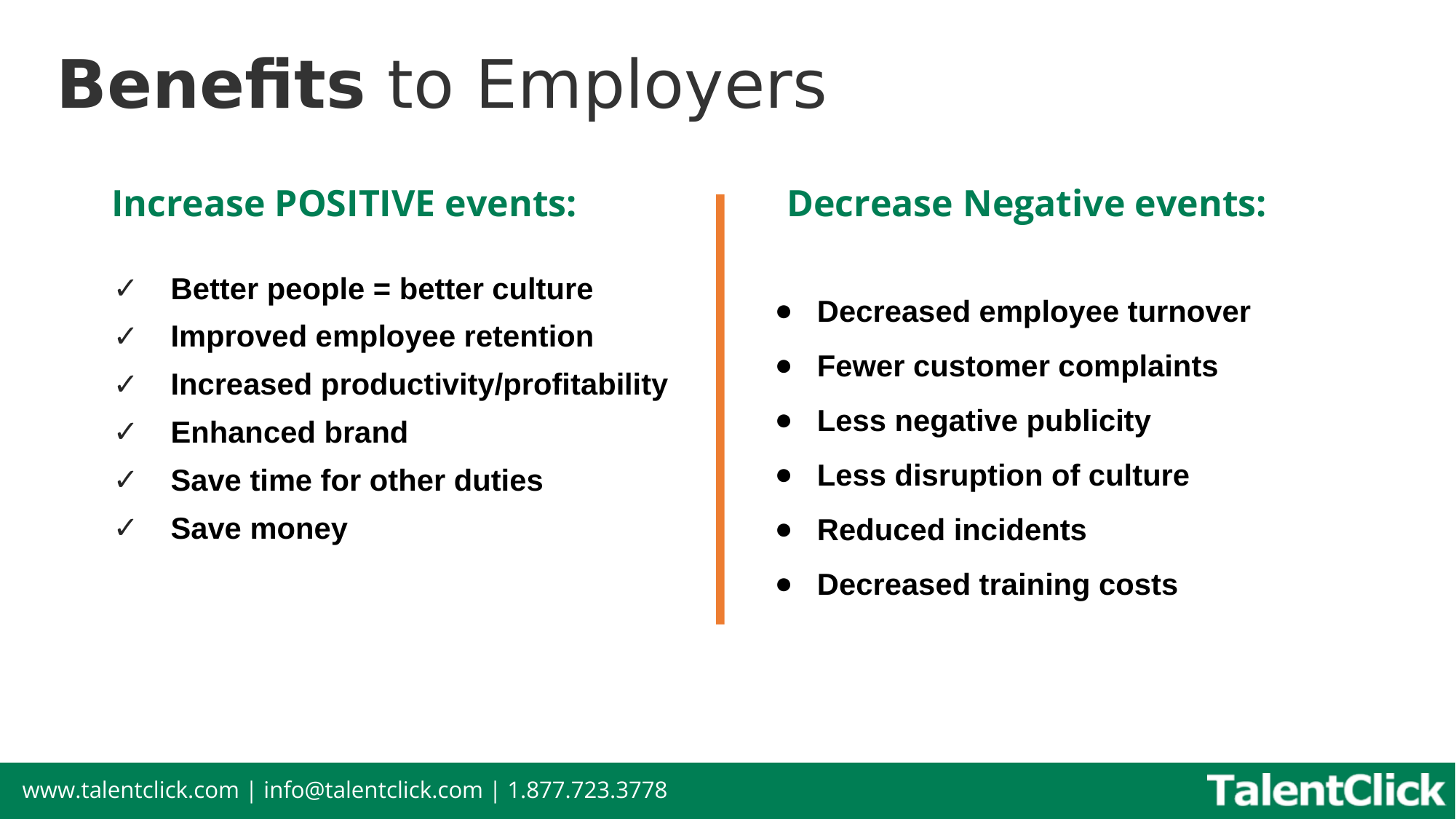

# Benefits to Employers
Increase POSITIVE events:
Decrease Negative events:

Better people = better culture
Improved employee retention
Increased productivity/profitability
Enhanced brand
Save time for other duties
Save money

Decreased employee turnover
Fewer customer complaints
Less negative publicity
Less disruption of culture
Reduced incidents
Decreased training costs